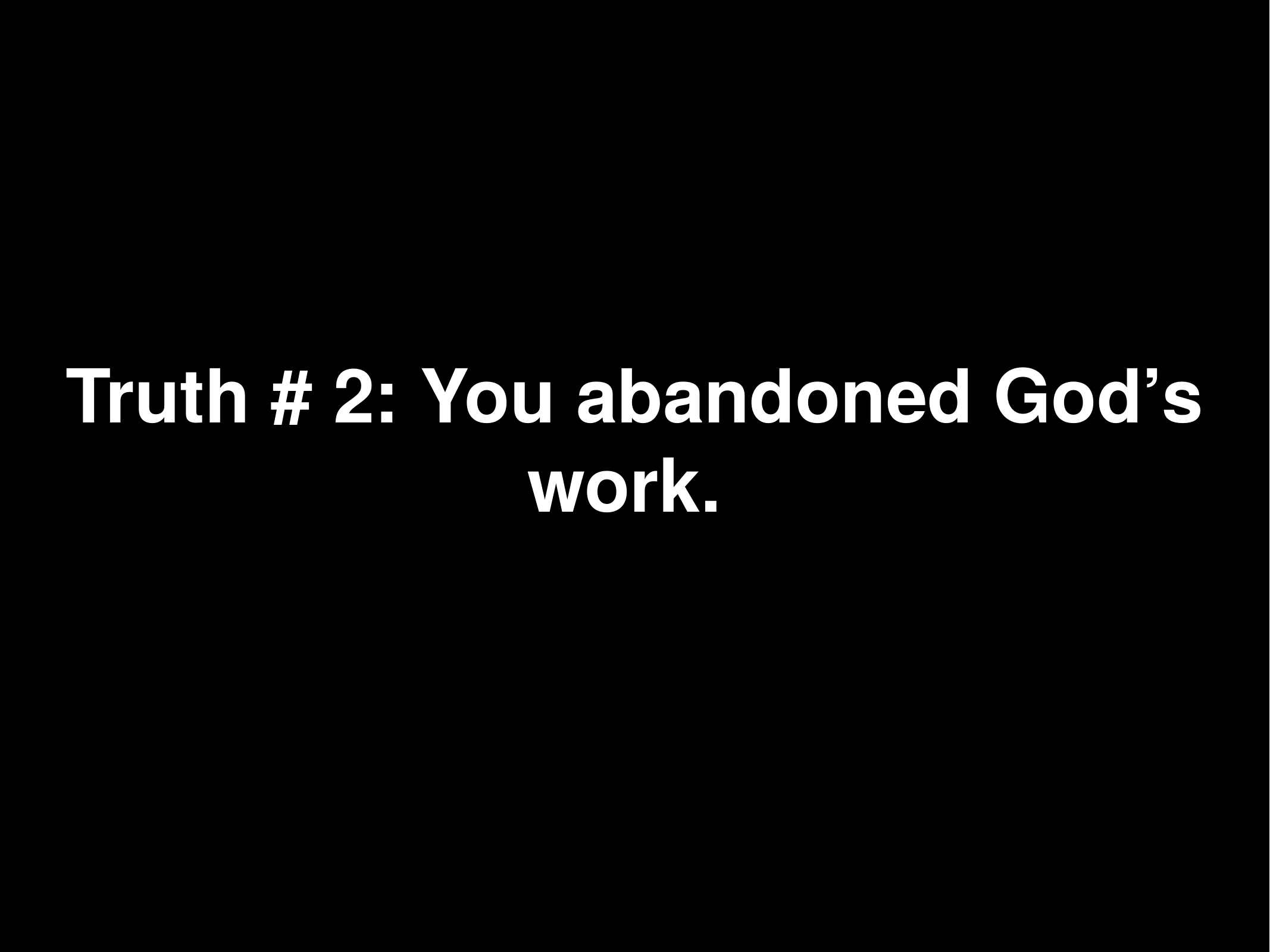

# Truth # 2: You abandoned God’s work.